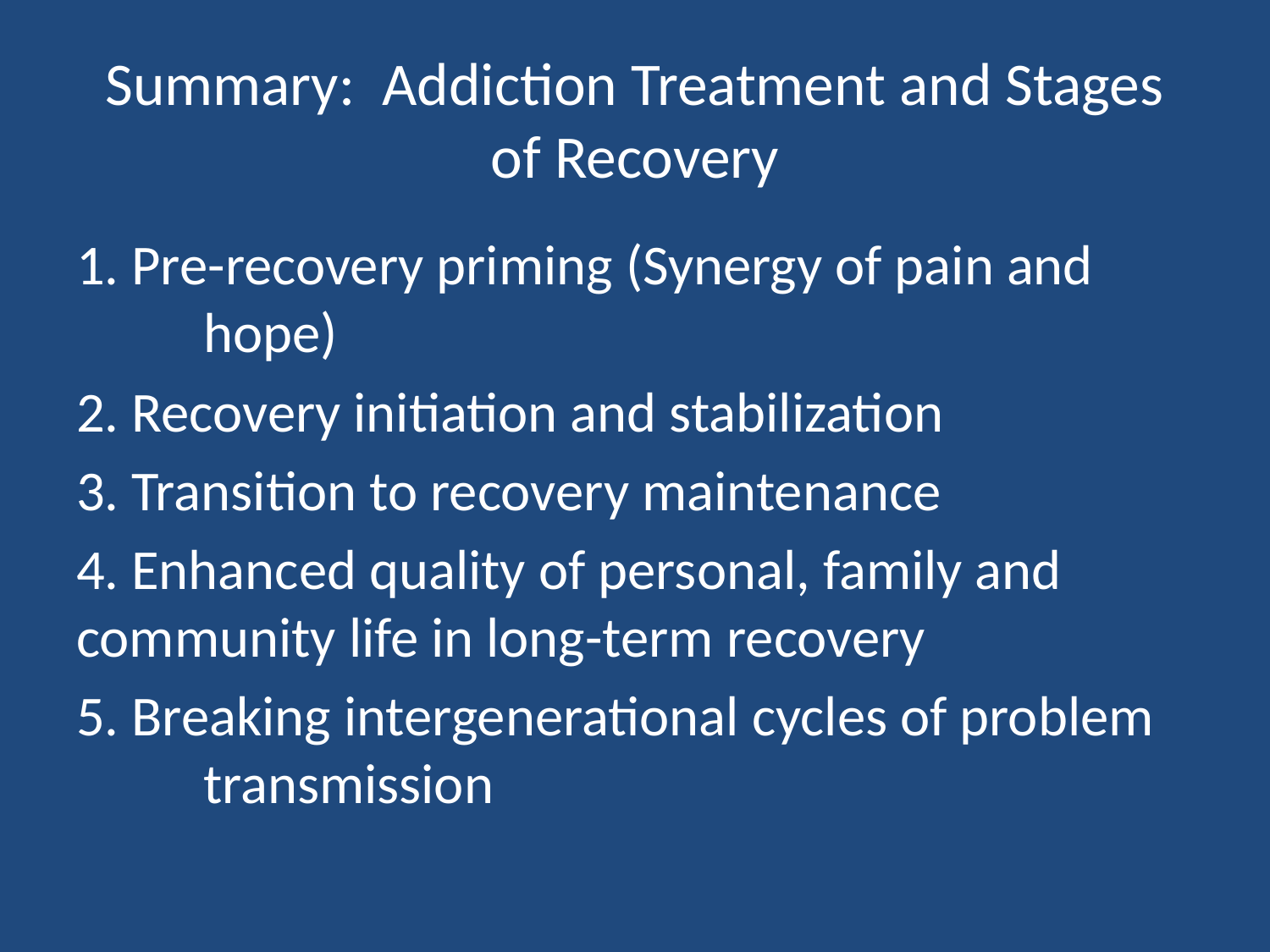

# Summary:  Addiction Treatment and Stages of Recovery
1. Pre-recovery priming (Synergy of pain and    	hope)
2. Recovery initiation and stabilization
3. Transition to recovery maintenance
4. Enhanced quality of personal, family and 	community life in long-term recovery
5. Breaking intergenerational cycles of problem 	transmission